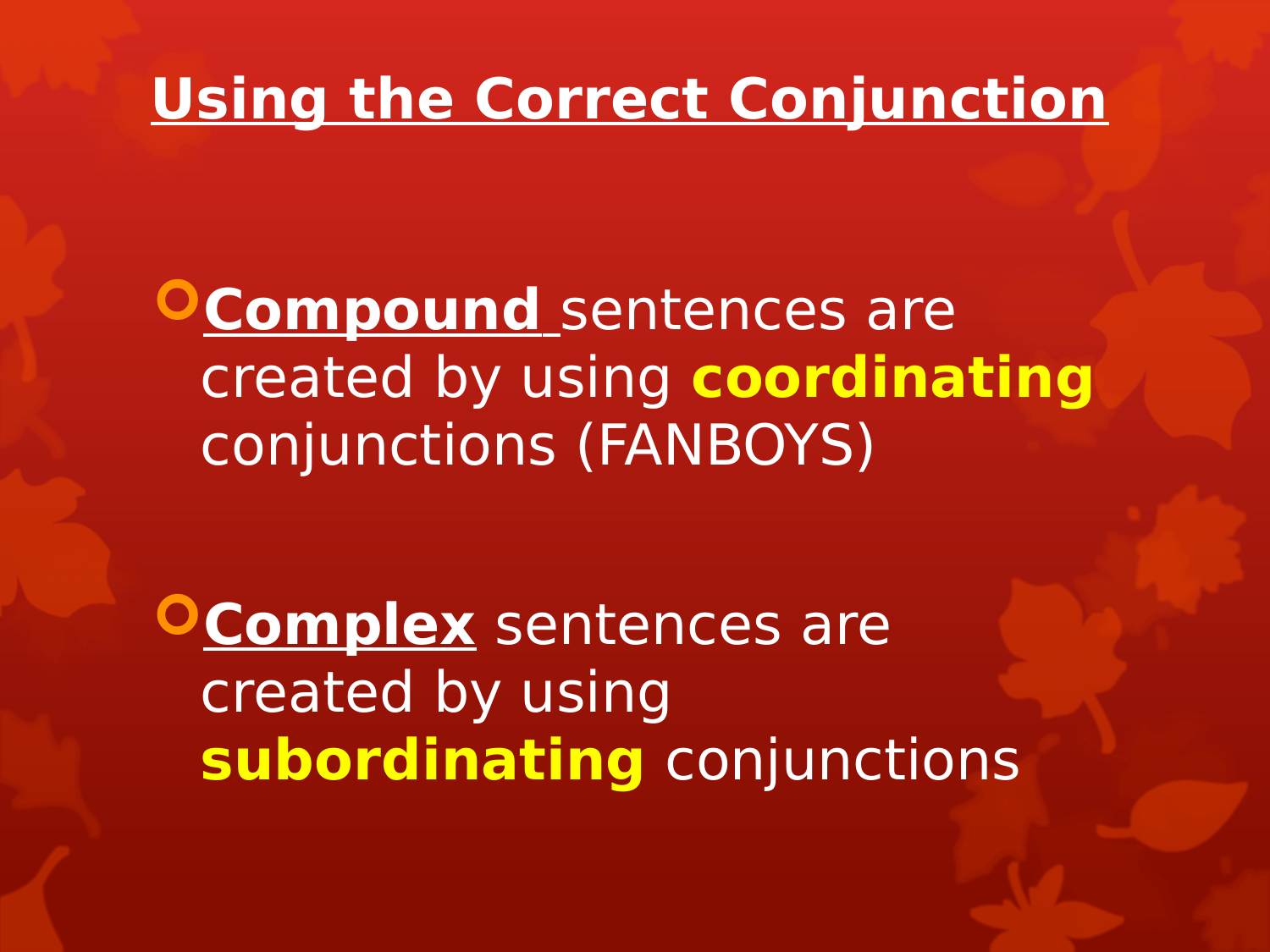

# Using the Correct Conjunction
Compound sentences are created by using coordinating conjunctions (FANBOYS)

Complex sentences are created by using subordinating conjunctions